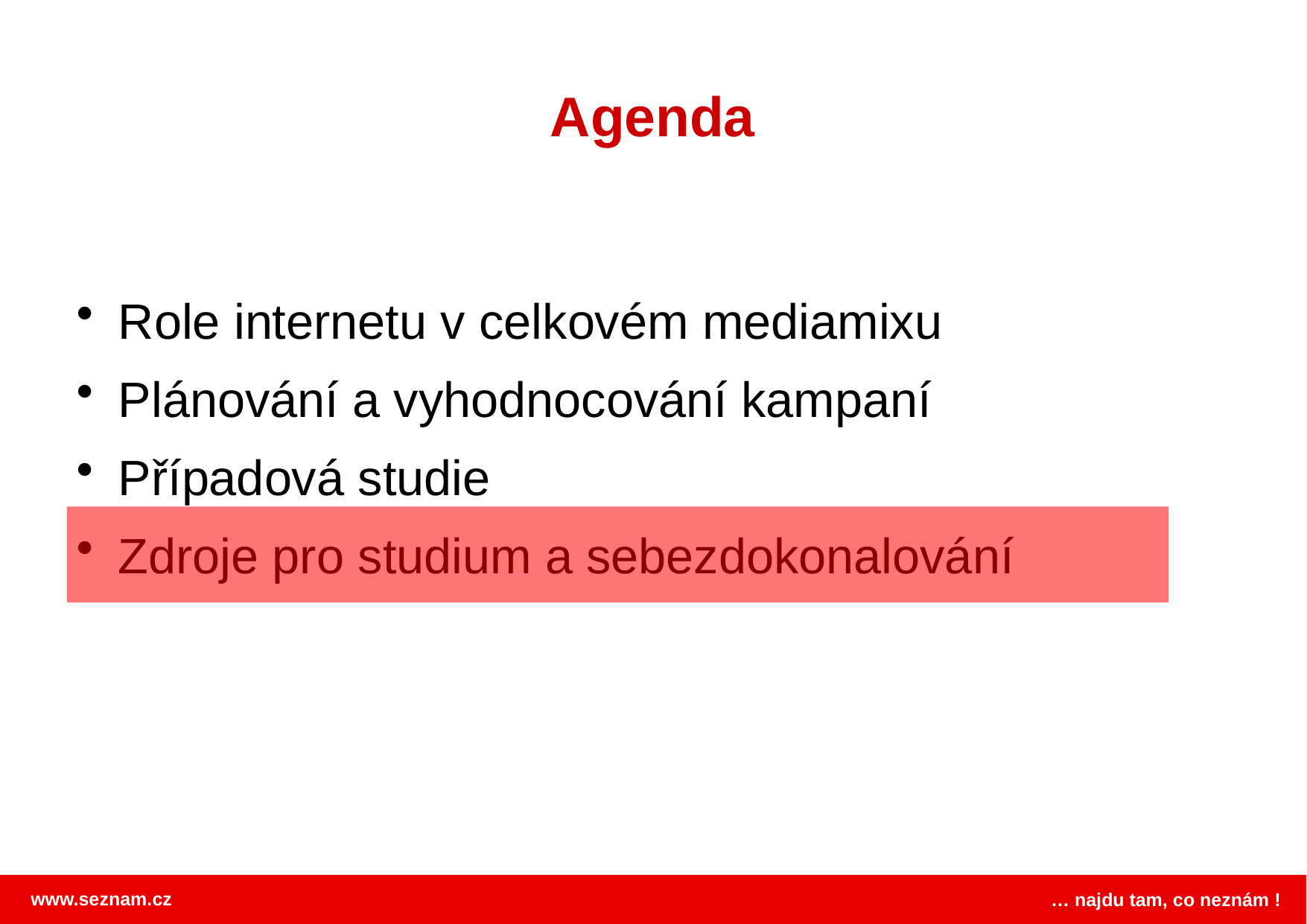

# Agenda
Role internetu v celkovém mediamixu
Plánování a vyhodnocování kampaní
Případová studie
Zdroje pro studium a sebezdokonalování